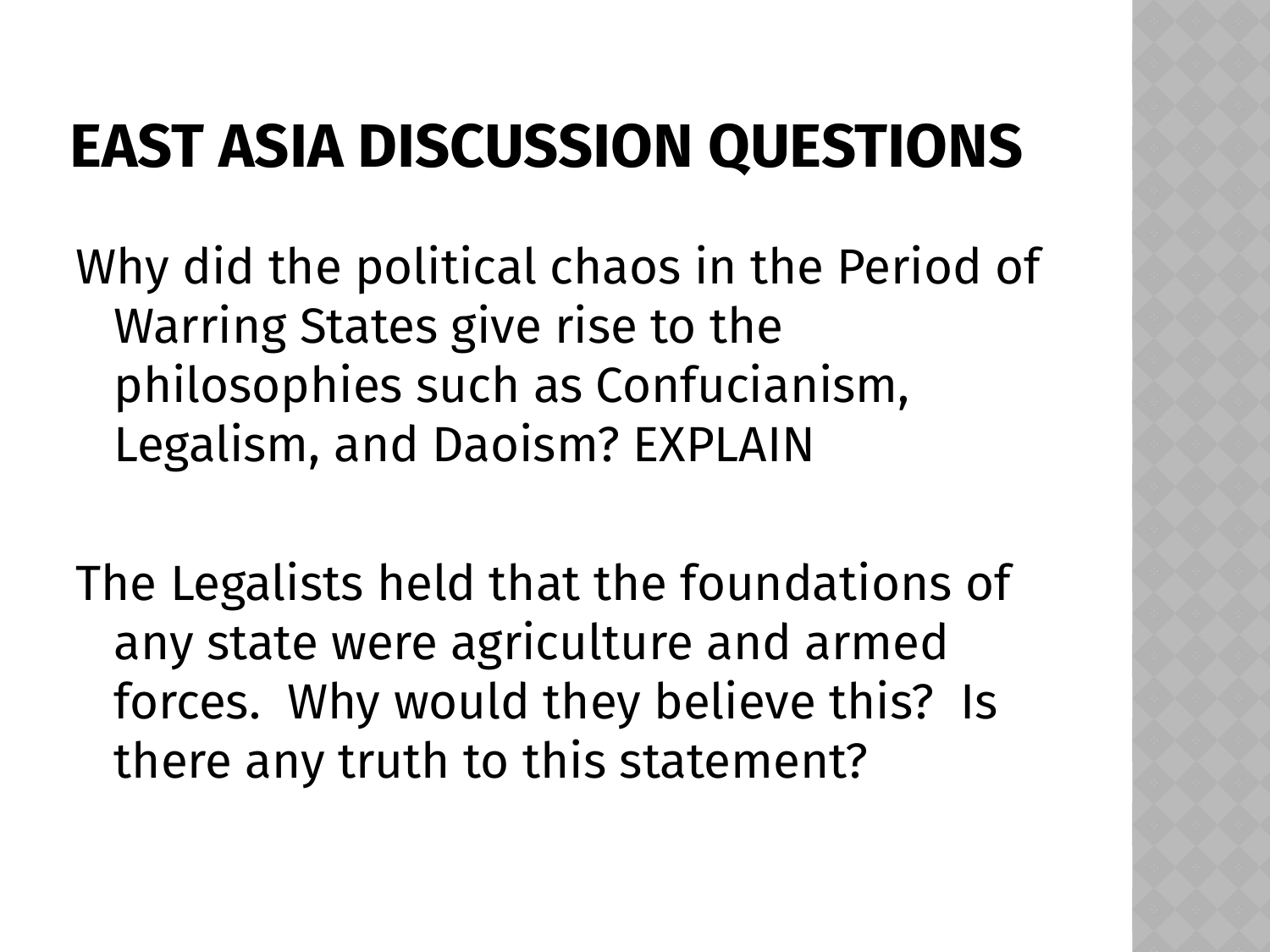

# East Asia DISCUSSION QUESTIONS

Why did the political chaos in the Period of Warring States give rise to the philosophies such as Confucianism, Legalism, and Daoism? EXPLAIN

The Legalists held that the foundations of any state were agriculture and armed forces.  Why would they believe this?  Is there any truth to this statement?